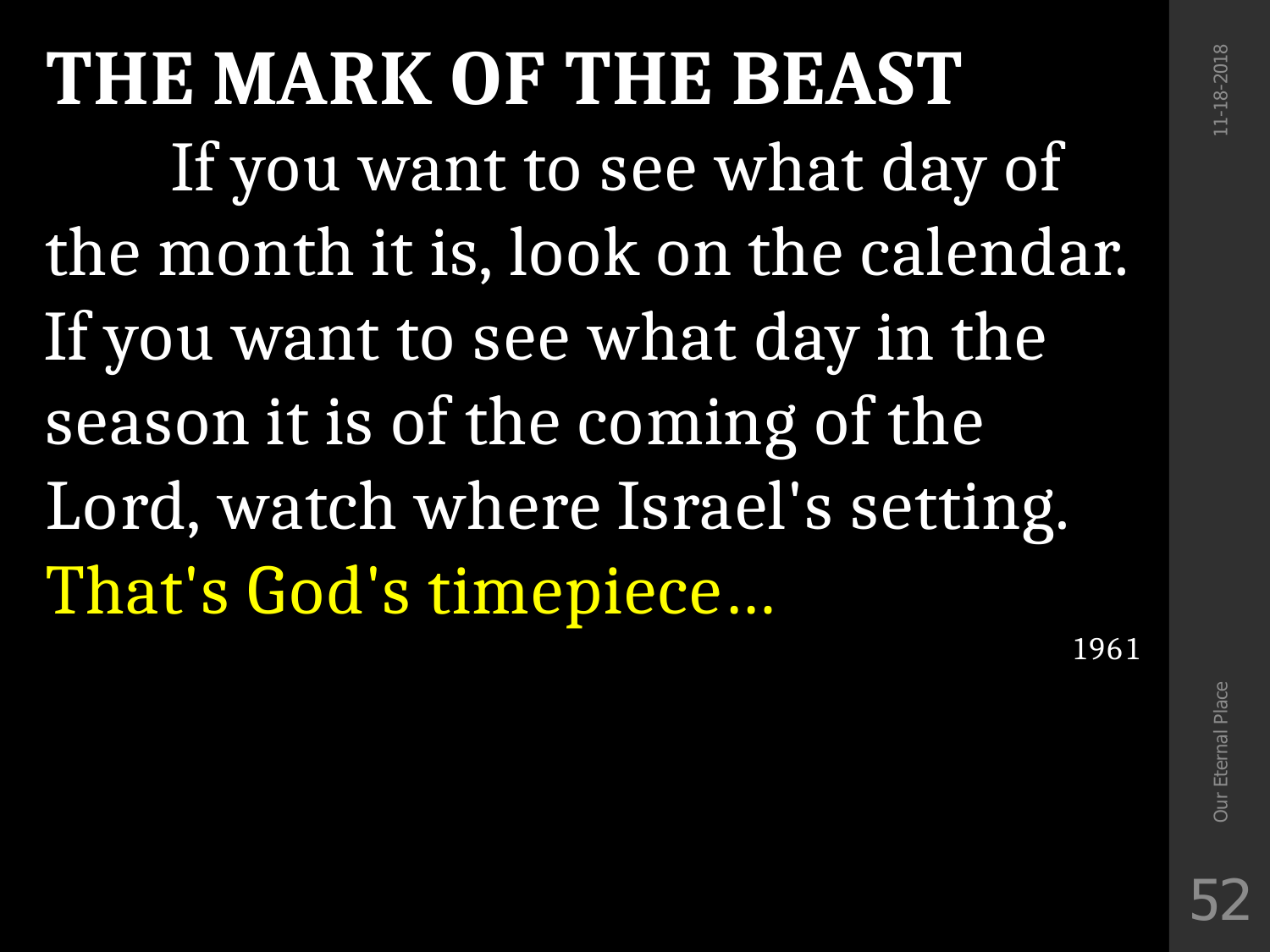

THE MARK OF THE BEAST
	If you want to see what day of the month it is, look on the calendar. If you want to see what day in the season it is of the coming of the Lord, watch where Israel's setting. That's God's timepiece…
1961

11-18-2018
Our Eternal Place
52